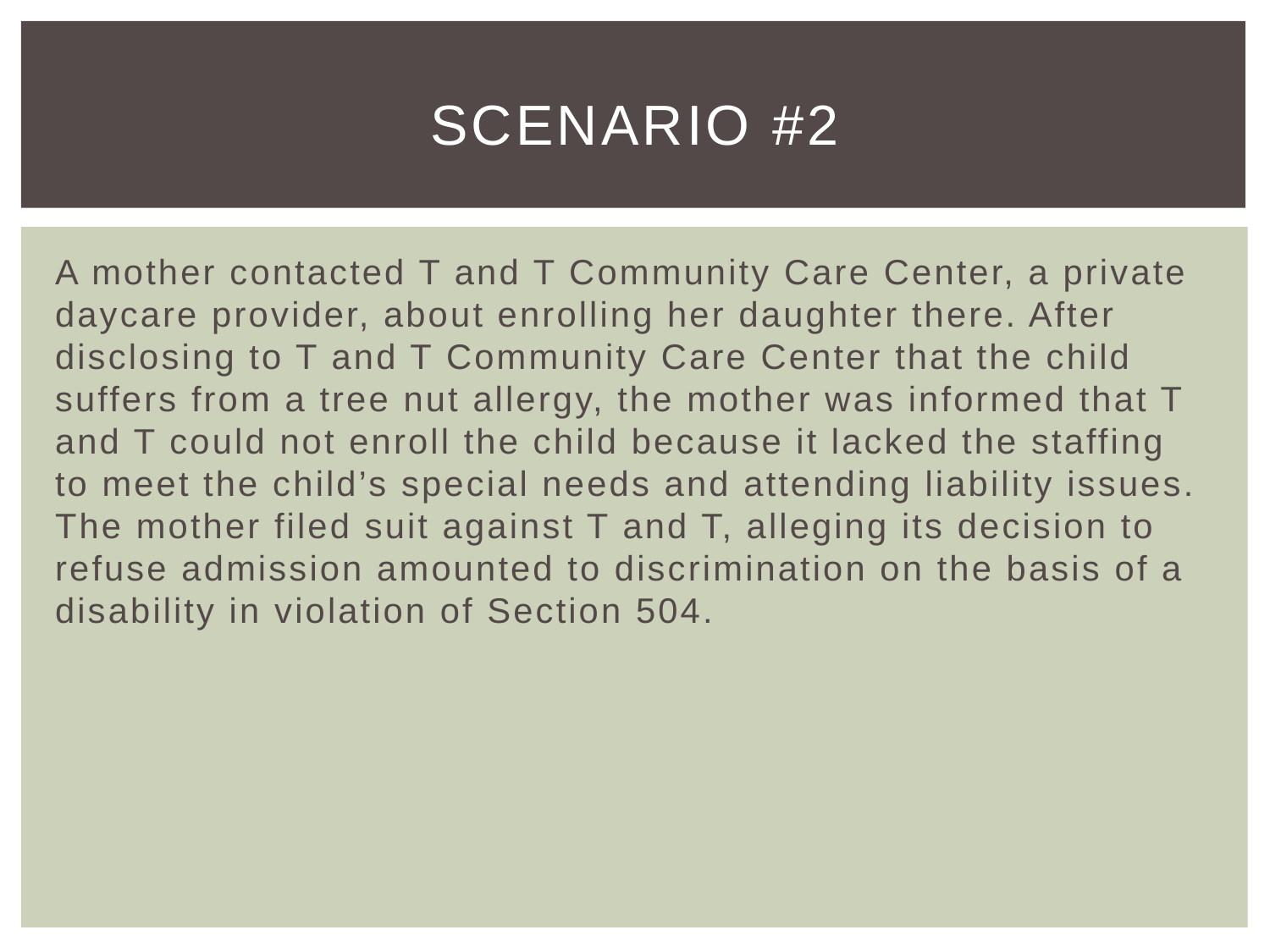

# Scenario #2
A mother contacted T and T Community Care Center, a private daycare provider, about enrolling her daughter there. After disclosing to T and T Community Care Center that the child suffers from a tree nut allergy, the mother was informed that T and T could not enroll the child because it lacked the staffing to meet the child’s special needs and attending liability issues. The mother filed suit against T and T, alleging its decision to refuse admission amounted to discrimination on the basis of a disability in violation of Section 504.